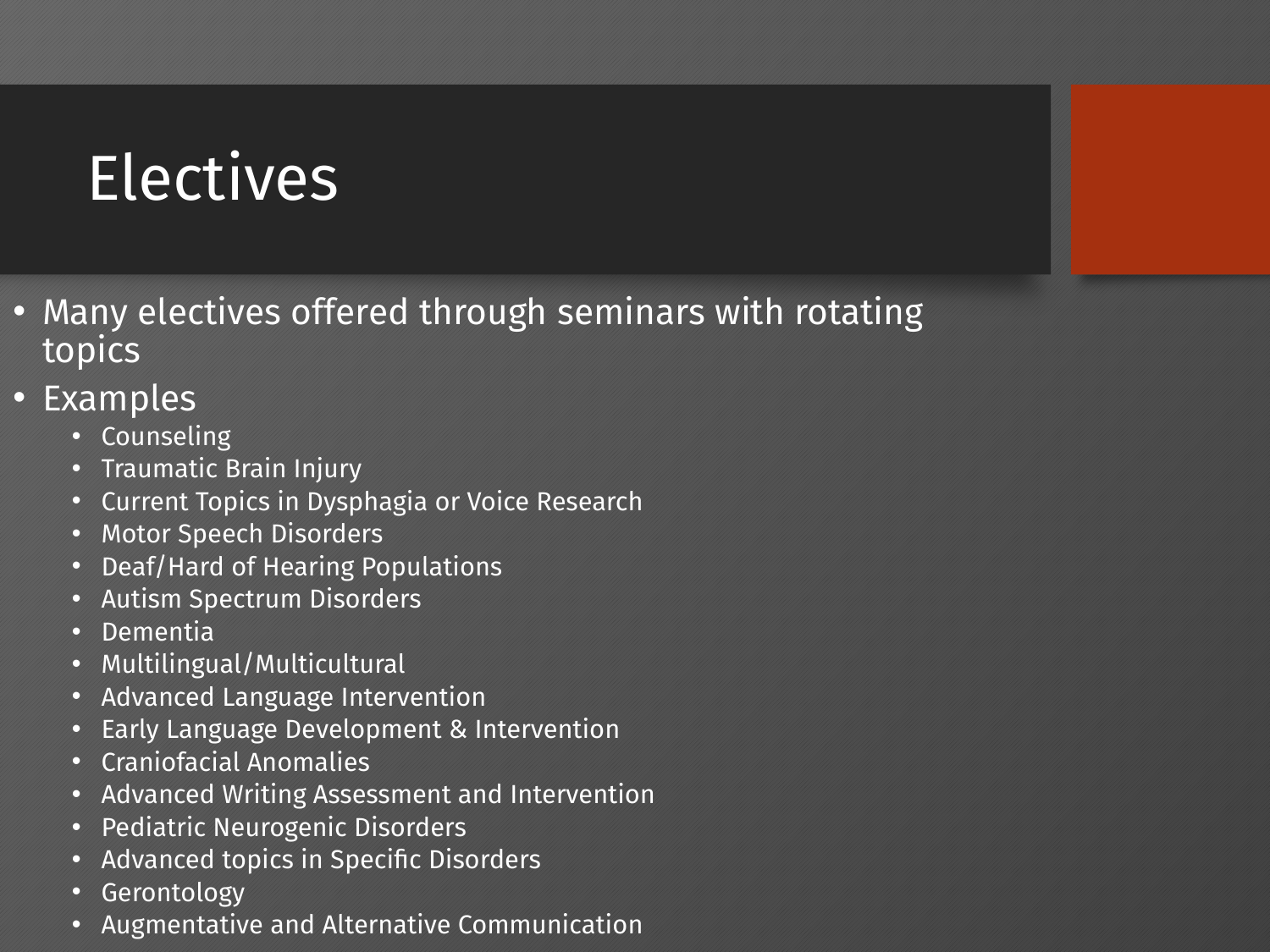

# Electives
Many electives offered through seminars with rotating topics
Examples
Counseling
Traumatic Brain Injury
Current Topics in Dysphagia or Voice Research
Motor Speech Disorders
Deaf/Hard of Hearing Populations
Autism Spectrum Disorders
Dementia
Multilingual/Multicultural
Advanced Language Intervention
Early Language Development & Intervention
Craniofacial Anomalies
Advanced Writing Assessment and Intervention
Pediatric Neurogenic Disorders
Advanced topics in Specific Disorders
Gerontology
Augmentative and Alternative Communication